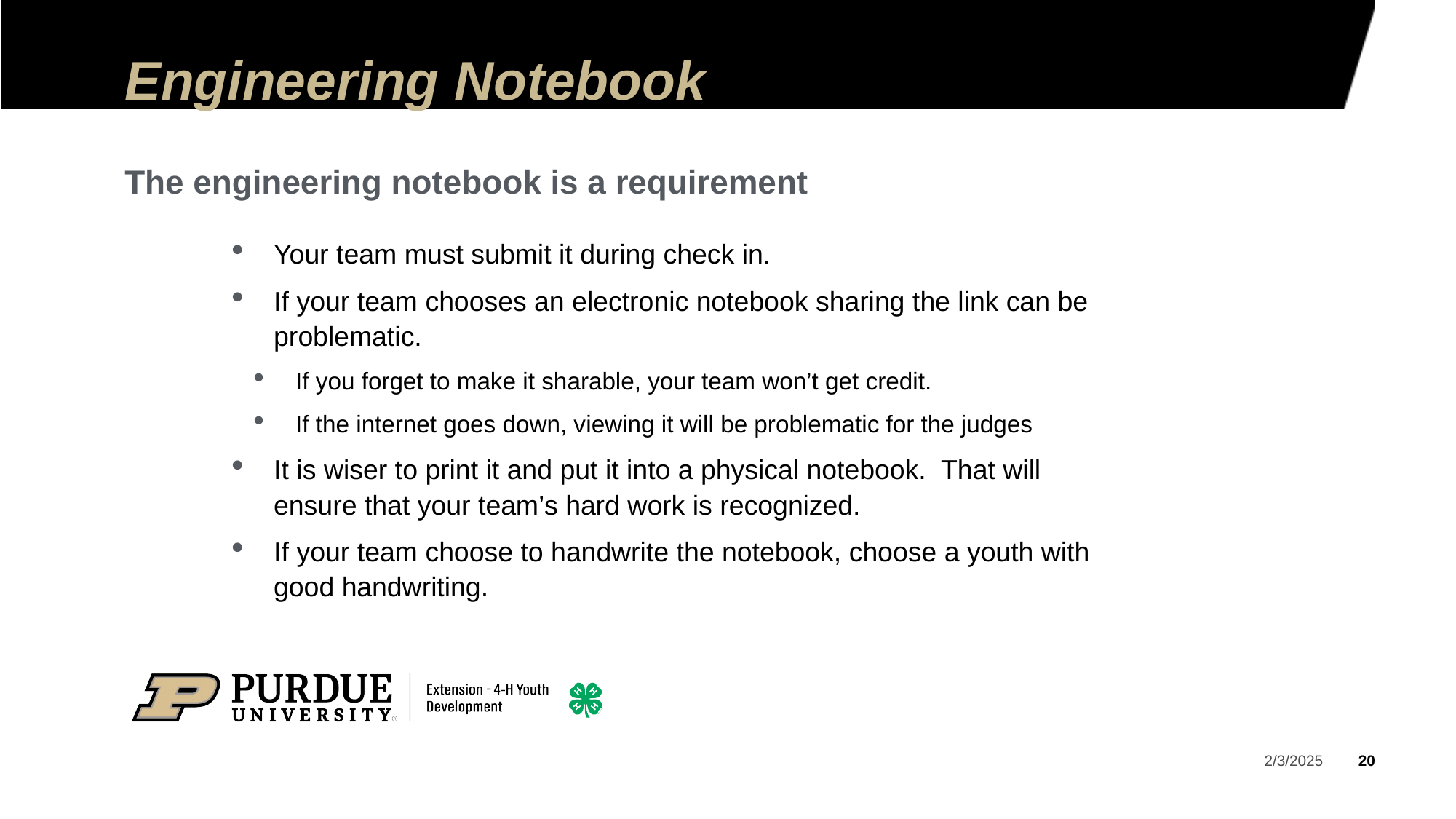

# Engineering Notebook
The engineering notebook is a requirement
Your team must submit it during check in.
If your team chooses an electronic notebook sharing the link can be problematic.
If you forget to make it sharable, your team won’t get credit.
If the internet goes down, viewing it will be problematic for the judges
It is wiser to print it and put it into a physical notebook.  That will ensure that your team’s hard work is recognized.
If your team choose to handwrite the notebook, choose a youth with good handwriting.
20
2/3/2025